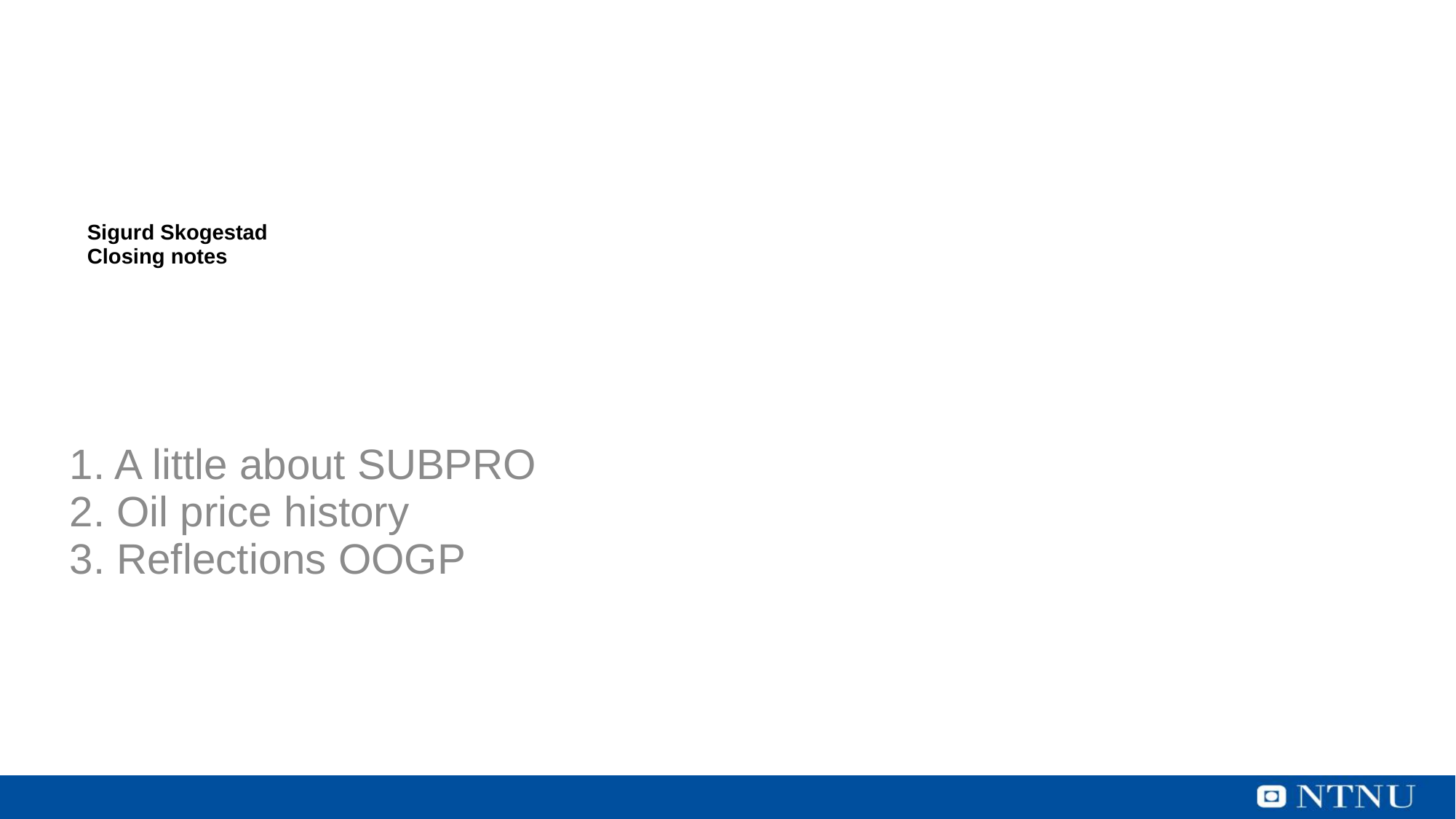

# Sigurd Skogestad Closing notes
1. A little about SUBPRO
2. Oil price history
3. Reflections OOGP